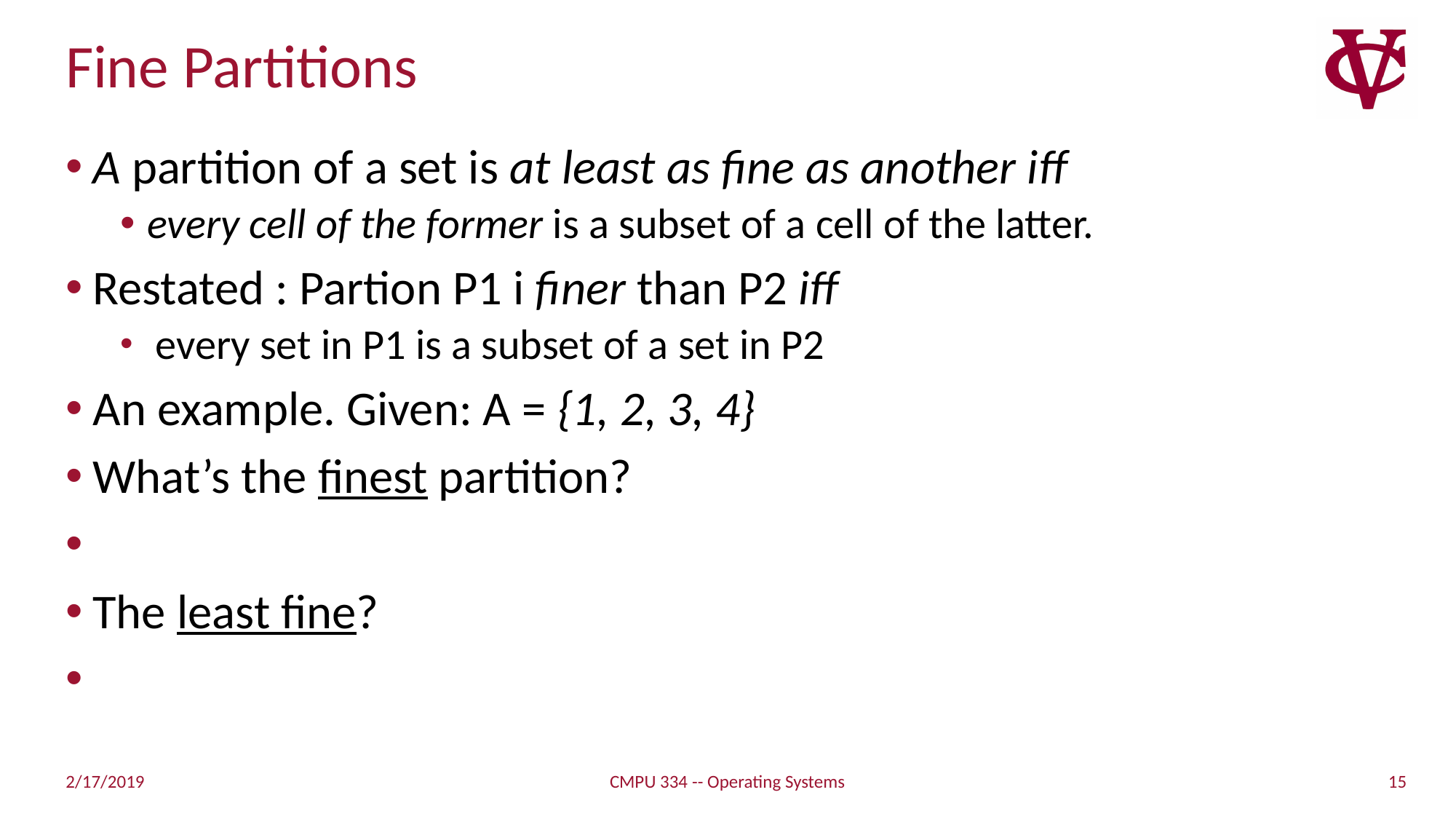

# Fine Partitions
A partition of a set is at least as fine as another iff
every cell of the former is a subset of a cell of the latter.
Restated : Partion P1 i finer than P2 iff
 every set in P1 is a subset of a set in P2
An example. Given: A = {1, 2, 3, 4}
What’s the finest partition?

The least fine?

15
2/17/2019
CMPU 334 -- Operating Systems